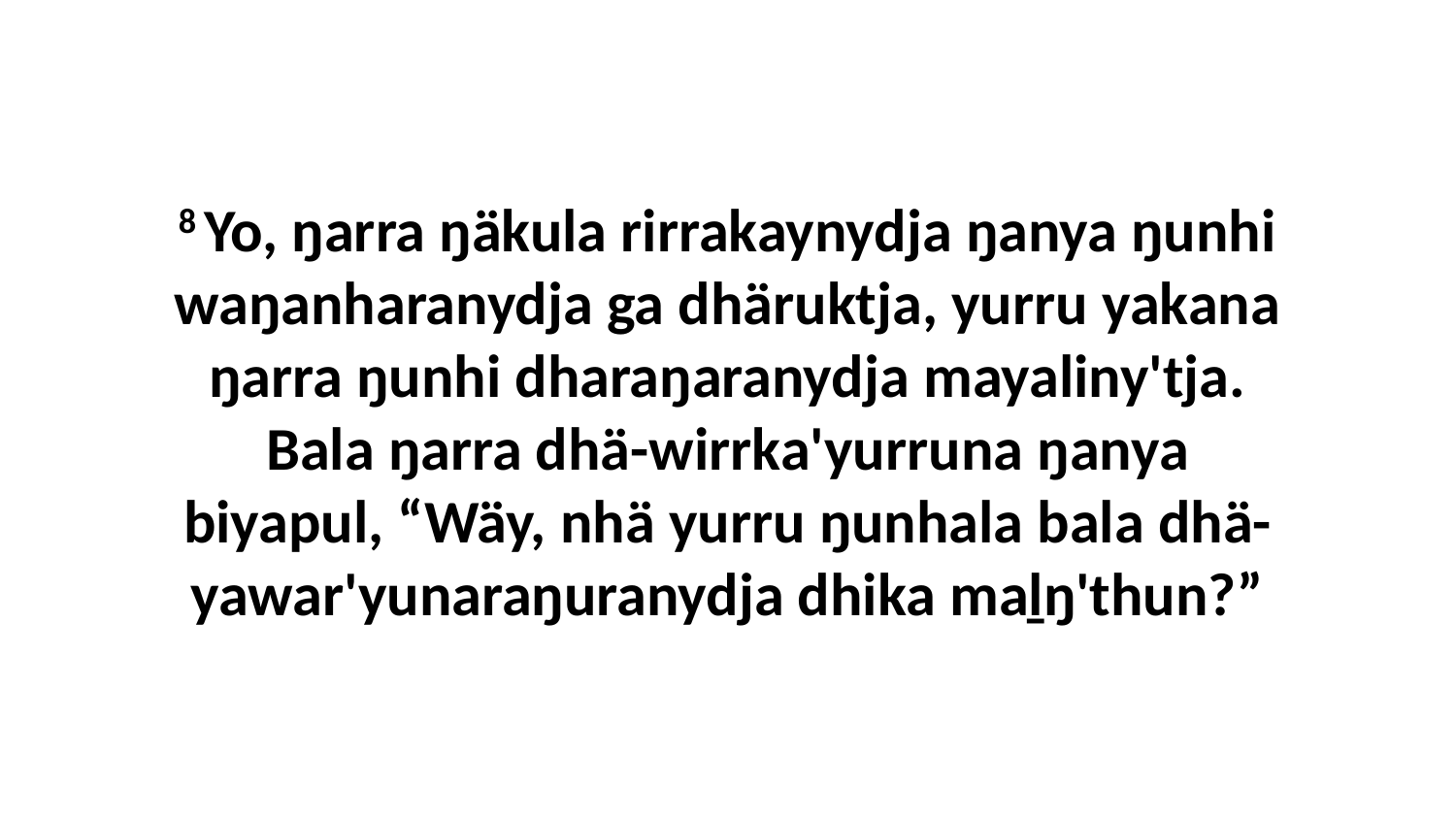

8 Yo, ŋarra ŋäkula rirrakaynydja ŋanya ŋunhi waŋanharanydja ga dhäruktja, yurru yakana ŋarra ŋunhi dharaŋaranydja mayaliny'tja. Bala ŋarra dhä-wirrka'yurruna ŋanya biyapul, “Wäy, nhä yurru ŋunhala bala dhä-yawar'yunaraŋuranydja dhika maḻŋ'thun?”